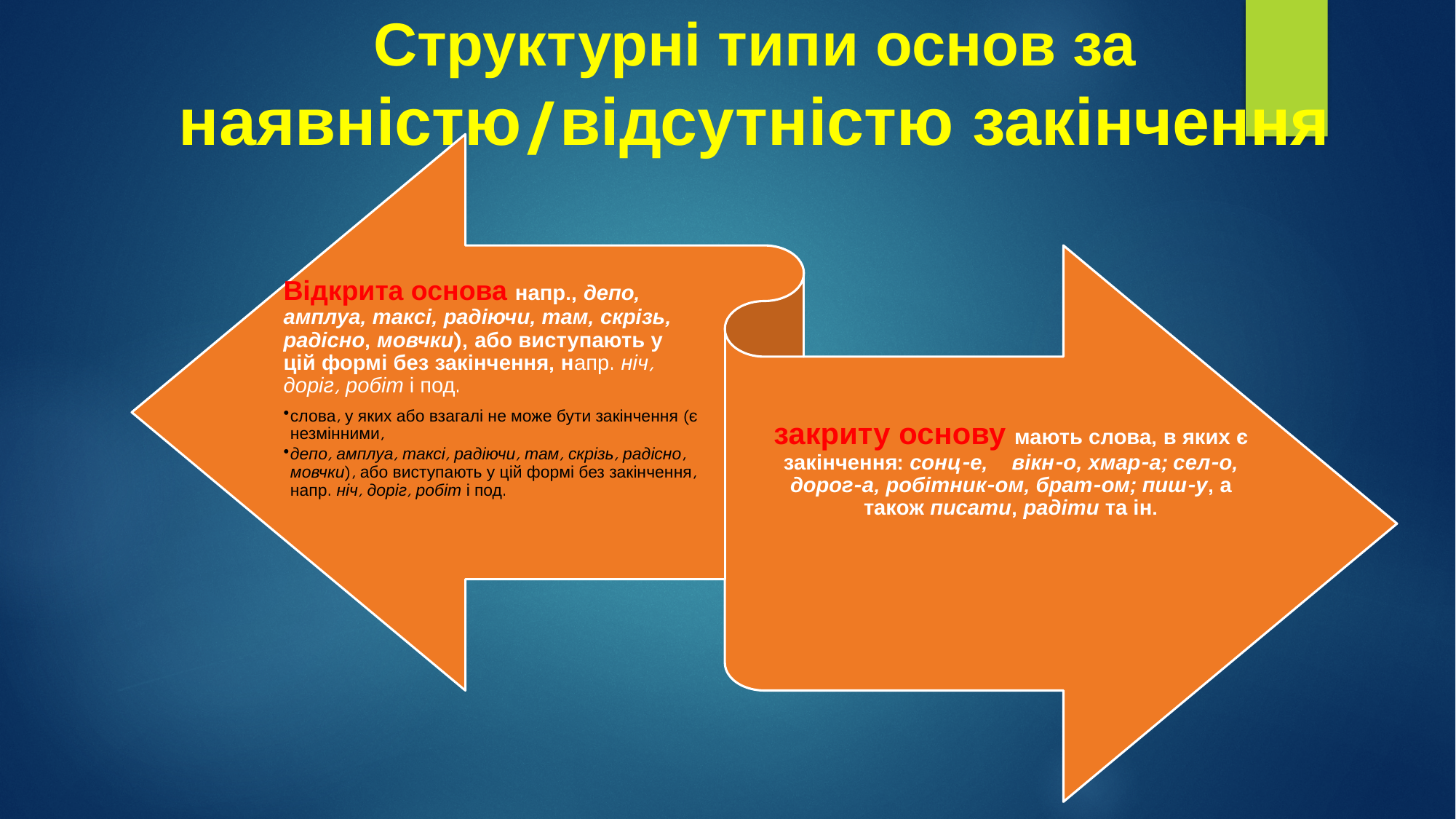

# Структурні типи основ за наявністю/відсутністю закінчення
Відкрита основа напр., депо, амплуа, таксі, радіючи, там, скрізь, ра­дісно, мовчки), або виступають у цій формі без закінчення, напр. ніч, доріг, робіт і под.
слова, у яких або взагалі не може бути закін­чення (є незмінними,
депо, амплуа, таксі, радіючи, там, скрізь, ра­дісно, мовчки), або виступають у цій формі без закінчення, напр. ніч, доріг, робіт і под.
закриту основу мають слова, в яких є закінчення: сонц-е,    вікн-о, хмар-а; сел-о, дорог-а, робітник-ом, брат-ом; пиш-у, а також писати, радіти та ін.